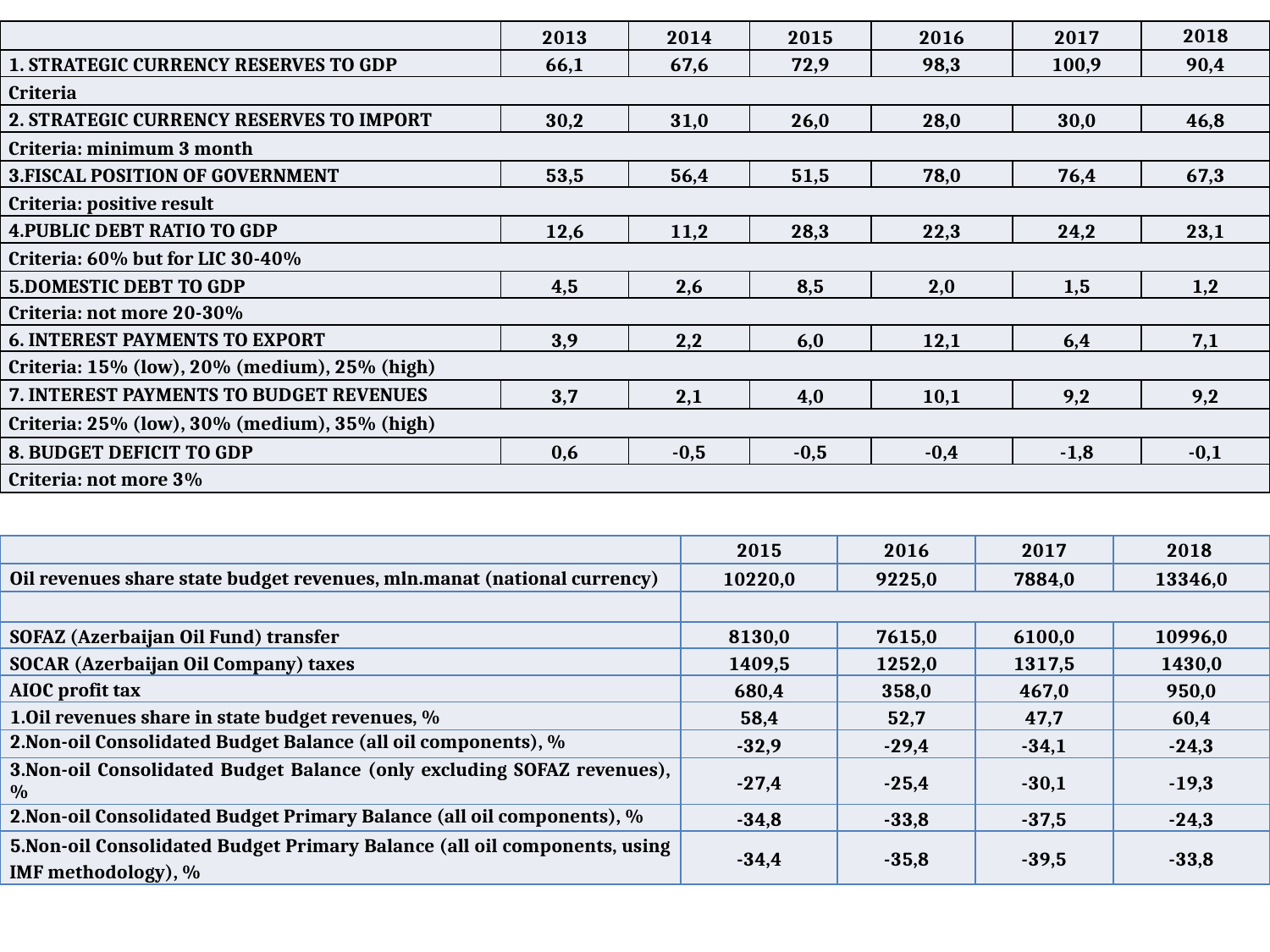

|  | 2013 | 2014 | 2015 | 2016 | 2017 | 2018 |
| --- | --- | --- | --- | --- | --- | --- |
| 1. STRATEGIC CURRENCY RESERVES TO GDP | 66,1 | 67,6 | 72,9 | 98,3 | 100,9 | 90,4 |
| Criteria |  |  |  |  |  |  |
| 2. STRATEGIC CURRENCY RESERVES TO IMPORT | 30,2 | 31,0 | 26,0 | 28,0 | 30,0 | 46,8 |
| Criteria: minimum 3 month |  |  |  |  |  |  |
| 3.FISCAL POSITION OF GOVERNMENT | 53,5 | 56,4 | 51,5 | 78,0 | 76,4 | 67,3 |
| Criteria: positive result |  |  |  |  |  |  |
| 4.PUBLIC DEBT RATIO TO GDP | 12,6 | 11,2 | 28,3 | 22,3 | 24,2 | 23,1 |
| Criteria: 60% but for LIC 30-40% |  |  |  |  |  |  |
| 5.DOMESTIC DEBT TO GDP | 4,5 | 2,6 | 8,5 | 2,0 | 1,5 | 1,2 |
| Criteria: not more 20-30% |  |  |  |  |  |  |
| 6. INTEREST PAYMENTS TO EXPORT | 3,9 | 2,2 | 6,0 | 12,1 | 6,4 | 7,1 |
| Criteria: 15% (low), 20% (medium), 25% (high) |  |  |  |  |  |  |
| 7. INTEREST PAYMENTS TO BUDGET REVENUES | 3,7 | 2,1 | 4,0 | 10,1 | 9,2 | 9,2 |
| Criteria: 25% (low), 30% (medium), 35% (high) |  |  |  |  |  |  |
| 8. BUDGET DEFICIT TO GDP | 0,6 | -0,5 | -0,5 | -0,4 | -1,8 | -0,1 |
| Criteria: not more 3% |  |  |  |  |  |  |
|  | 2015 | 2016 | 2017 | 2018 |
| --- | --- | --- | --- | --- |
| Oil revenues share state budget revenues, mln.manat (national currency) | 10220,0 | 9225,0 | 7884,0 | 13346,0 |
|  |  |  |  |  |
| SOFAZ (Azerbaijan Oil Fund) transfer | 8130,0 | 7615,0 | 6100,0 | 10996,0 |
| SOCAR (Azerbaijan Oil Company) taxes | 1409,5 | 1252,0 | 1317,5 | 1430,0 |
| AIOC profit tax | 680,4 | 358,0 | 467,0 | 950,0 |
| 1.Oil revenues share in state budget revenues, % | 58,4 | 52,7 | 47,7 | 60,4 |
| 2.Non-oil Consolidated Budget Balance (all oil components), % | -32,9 | -29,4 | -34,1 | -24,3 |
| 3.Non-oil Consolidated Budget Balance (only excluding SOFAZ revenues), % | -27,4 | -25,4 | -30,1 | -19,3 |
| 2.Non-oil Consolidated Budget Primary Balance (all oil components), % | -34,8 | -33,8 | -37,5 | -24,3 |
| 5.Non-oil Consolidated Budget Primary Balance (all oil components, using IMF methodology), % | -34,4 | -35,8 | -39,5 | -33,8 |